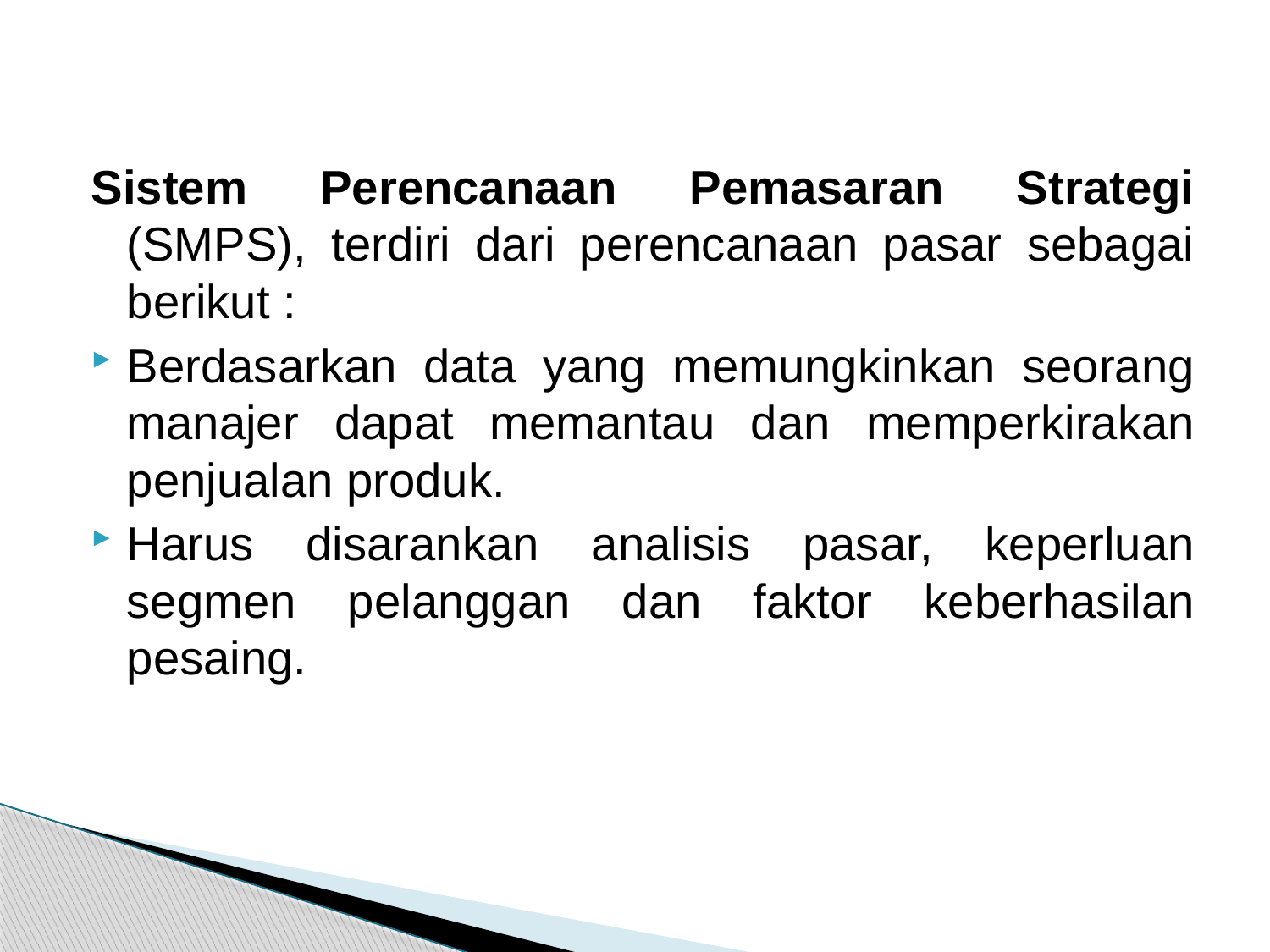

Sistem Perencanaan Pemasaran Strategi (SMPS), terdiri dari perencanaan pasar sebagai berikut :
Berdasarkan data yang memungkinkan seorang manajer dapat memantau dan memperkirakan penjualan produk.
Harus disarankan analisis pasar, keperluan segmen pelanggan dan faktor keberhasilan pesaing.